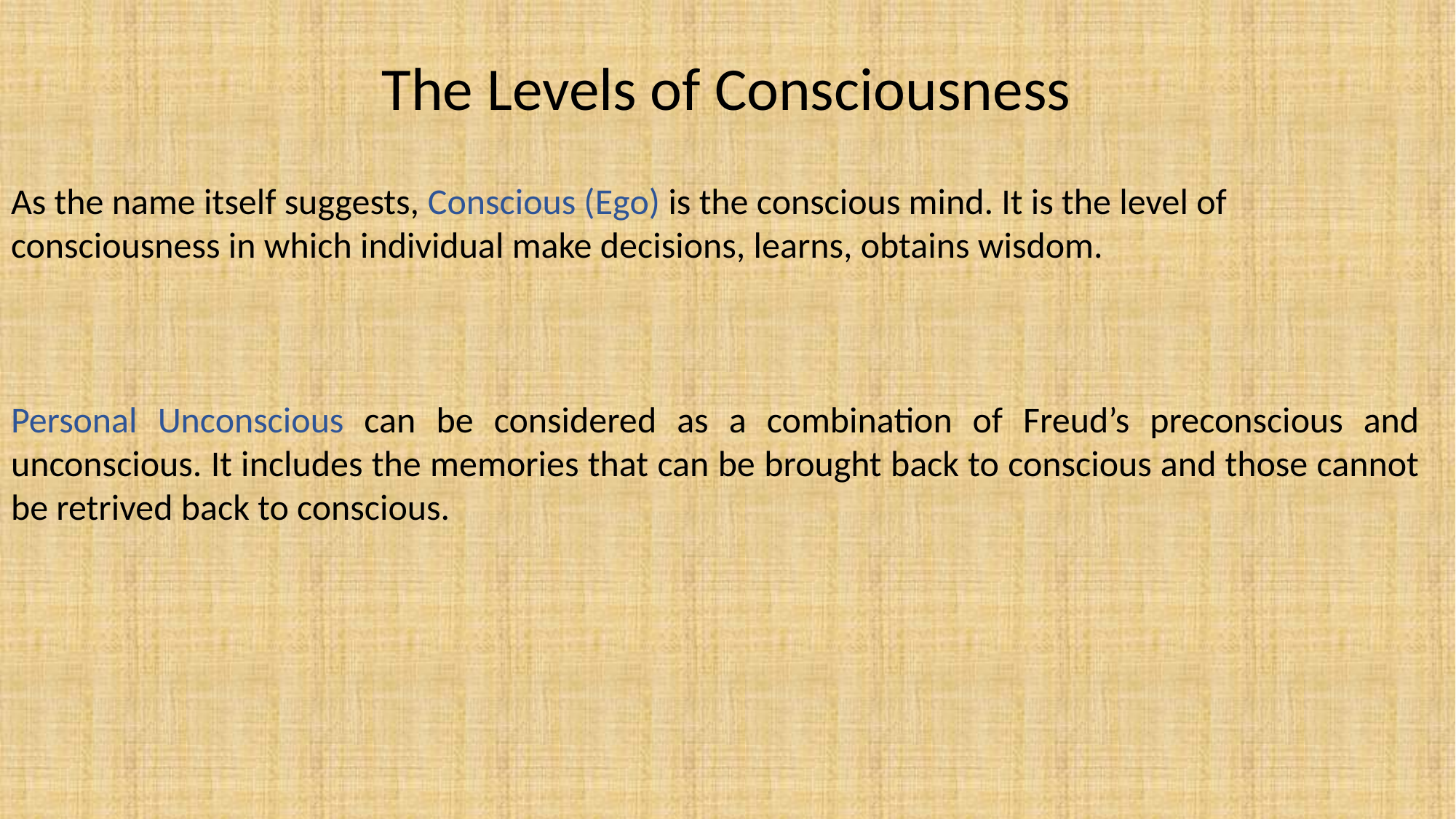

# The Levels of Consciousness

As the name itself suggests, Conscious (Ego) is the conscious mind. It is the level of consciousness in which individual make decisions, learns, obtains wisdom.

Personal Unconscious can be considered as a combination of Freud’s preconscious and unconscious. It includes the memories that can be brought back to conscious and those cannot be retrived back to conscious.